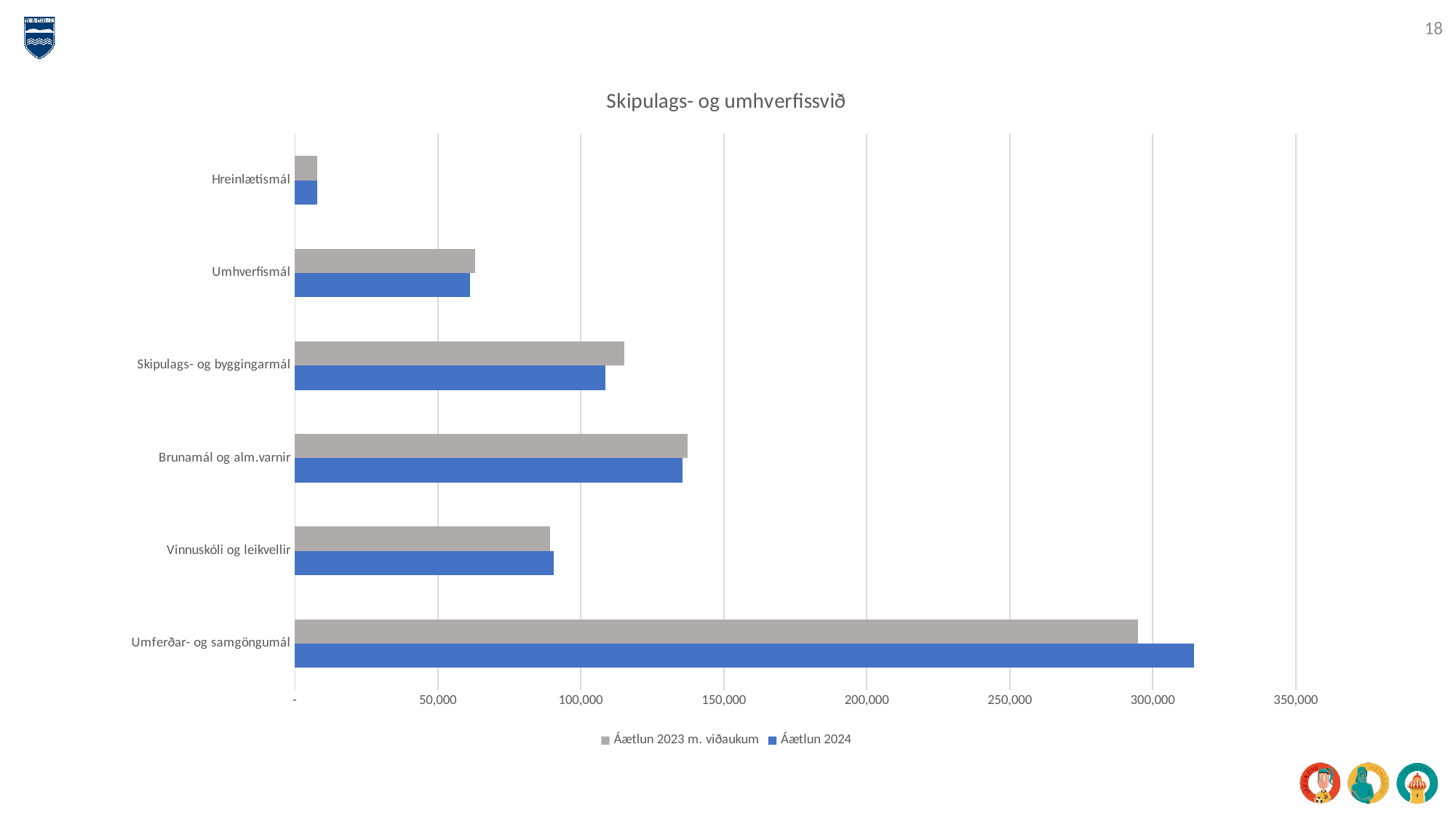

18

### Chart: Skipulags- og umhverfissvið

| Category | Áætlun 2024 | Áætlun 2023 m. viðaukum |
|---|---|---|
| Umferðar- og samgöngumál | 314414.0 | 294793.0 |
| Vinnuskóli og leikvellir | 90522.0 | 89181.0 |
| Brunamál og alm.varnir | 135569.0 | 137281.0 |
| Skipulags- og byggingarmál | 108561.0 | 115132.0 |
| Umhverfismál | 61185.0 | 63100.0 |
| Hreinlætismál | 7761.0 | 7865.0 |